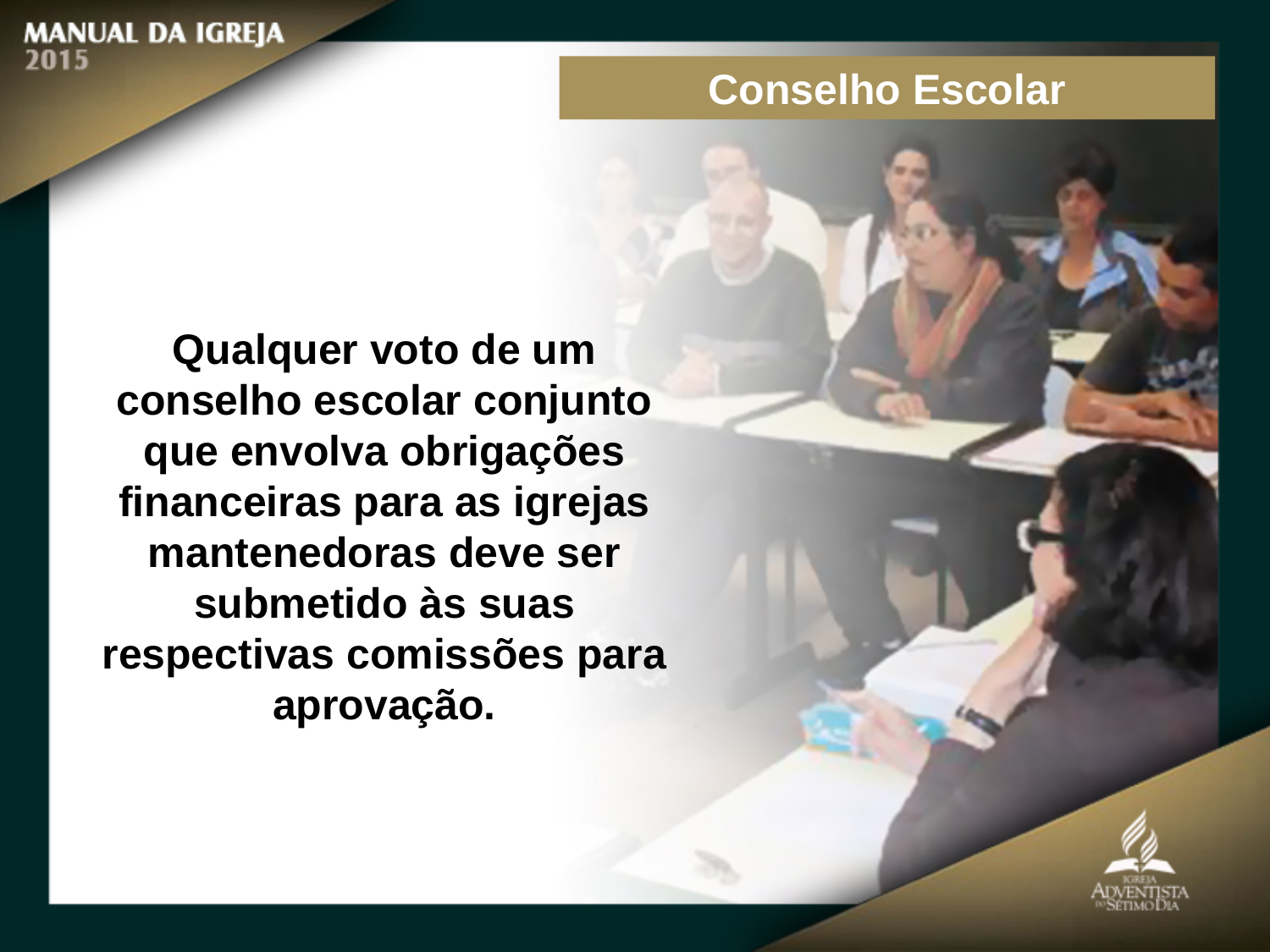

Conselho Escolar
Qualquer voto de um conselho escolar conjunto que envolva obrigações
financeiras para as igrejas mantenedoras deve ser submetido às suas respectivas comissões para aprovação.